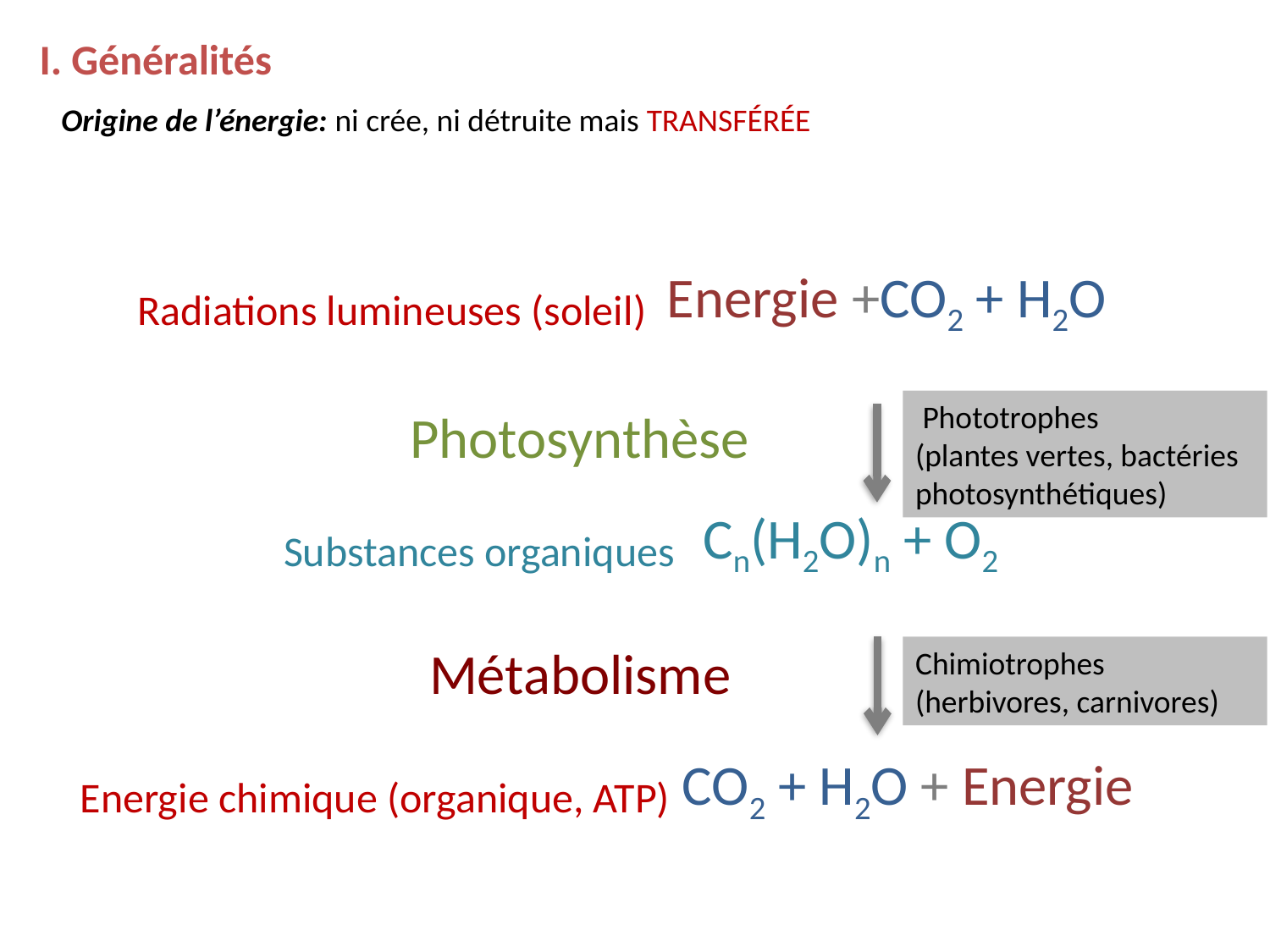

I. Généralités
Origine de l’énergie: ni crée, ni détruite mais TRANSFÉRÉE
Radiations lumineuses (soleil)
Energie +CO2 + H2O
 Phototrophes
(plantes vertes, bactéries photosynthétiques)
Photosynthèse
Substances organiques
Cn(H2O)n + O2
Chimiotrophes
(herbivores, carnivores)
Métabolisme
Energie chimique (organique, ATP)
CO2 + H2O + Energie